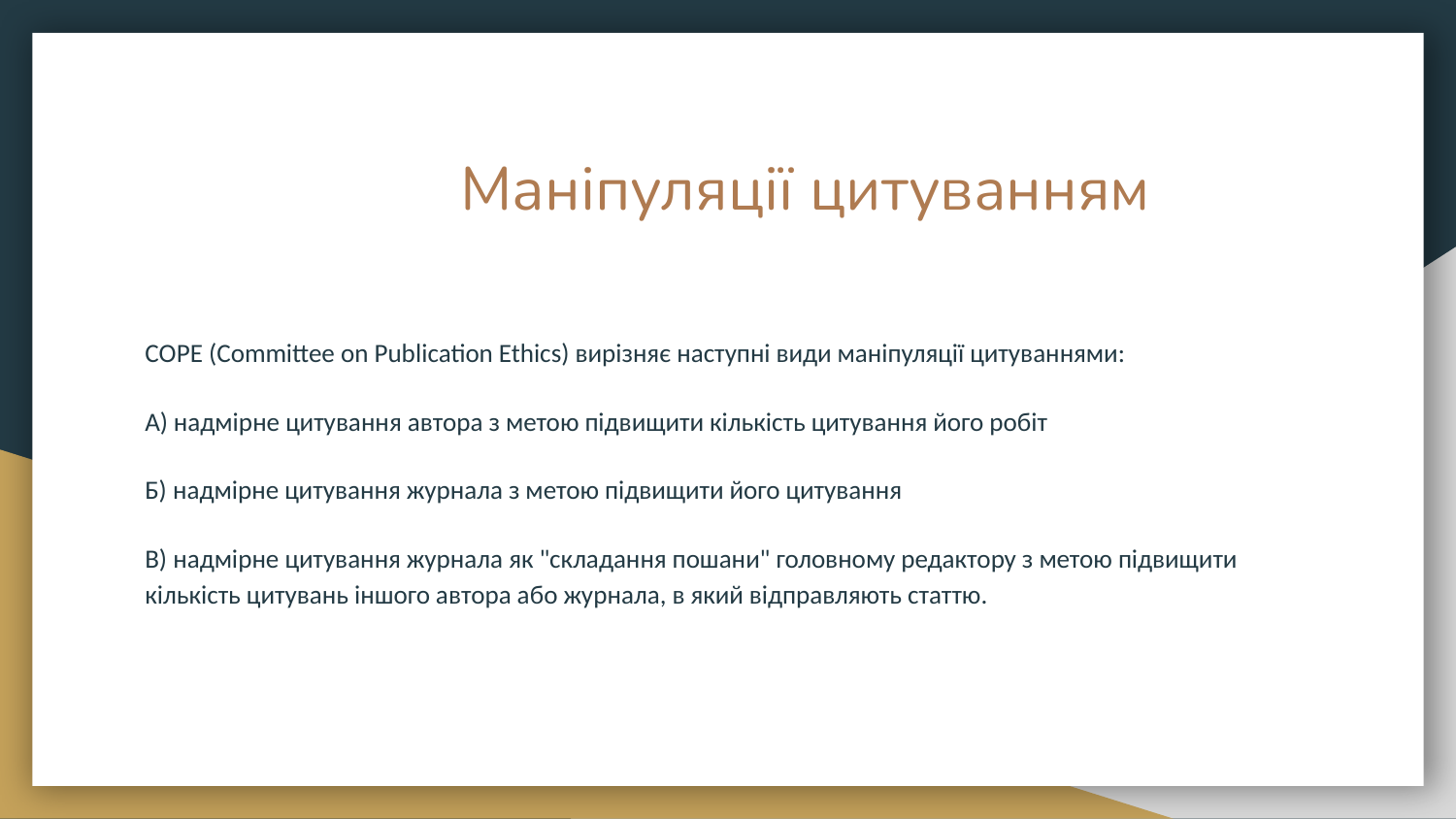

# Маніпуляції цитуванням
СОРЕ (Committee on Publication Ethics) вирізняє наступні види маніпуляції цитуваннями:
А) надмірне цитування автора з метою підвищити кількість цитування його робіт
Б) надмірне цитування журнала з метою підвищити його цитування
В) надмірне цитування журнала як "складання пошани" головному редактору з метою підвищити кількість цитувань іншого автора або журнала, в який відправляють статтю.